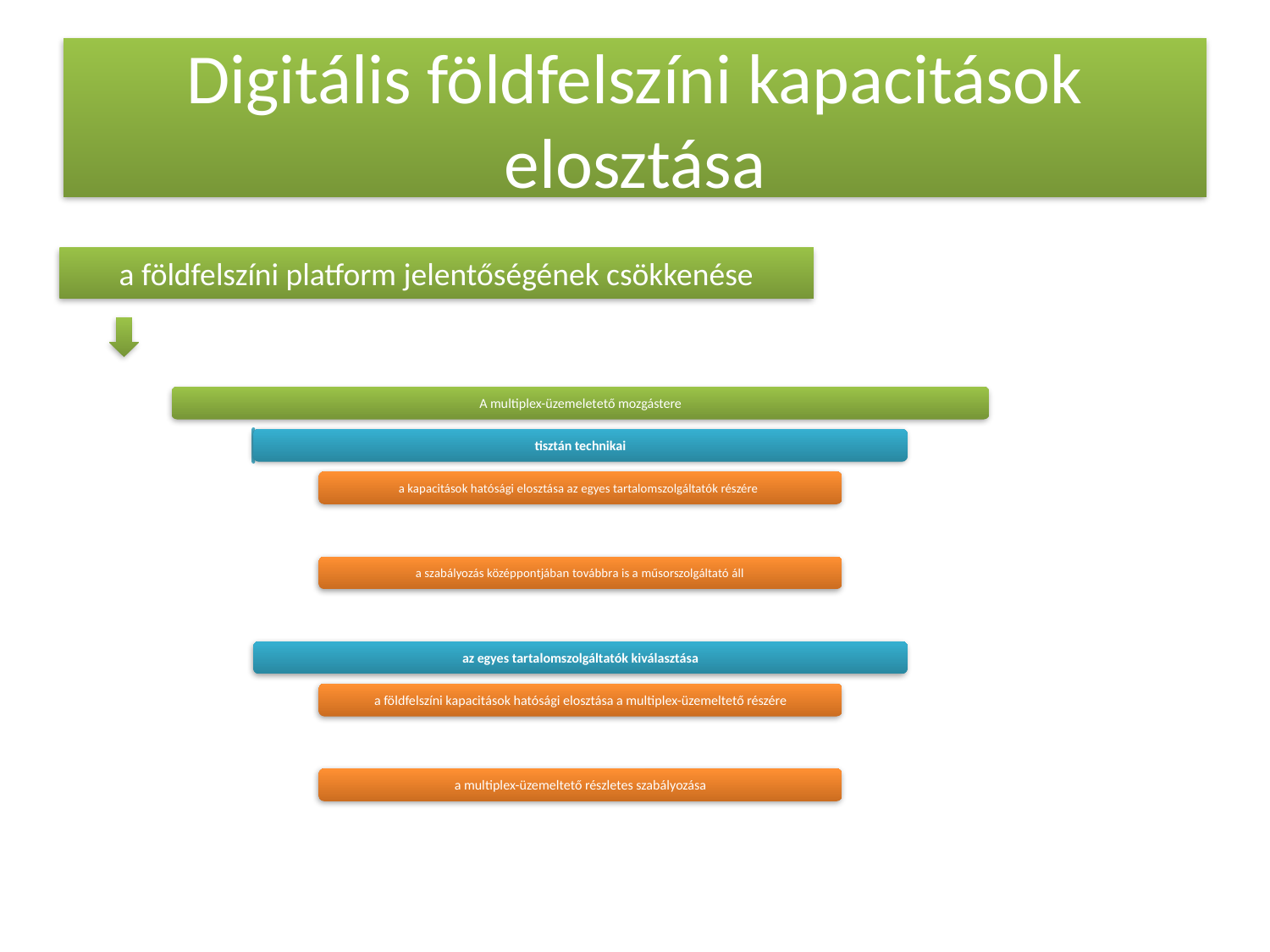

# Digitális földfelszíni kapacitások elosztása
a földfelszíni platform jelentőségének csökkenése

A multiplex-üzemeletető mozgástere
tisztán technikai
a kapacitások hatósági elosztása az egyes tartalomszolgáltatók részére
a szabályozás középpontjában továbbra is a műsorszolgáltató áll
az egyes tartalomszolgáltatók kiválasztása
a földfelszíni kapacitások hatósági elosztása a multiplex-üzemeltető részére
a multiplex-üzemeltető részletes szabályozása